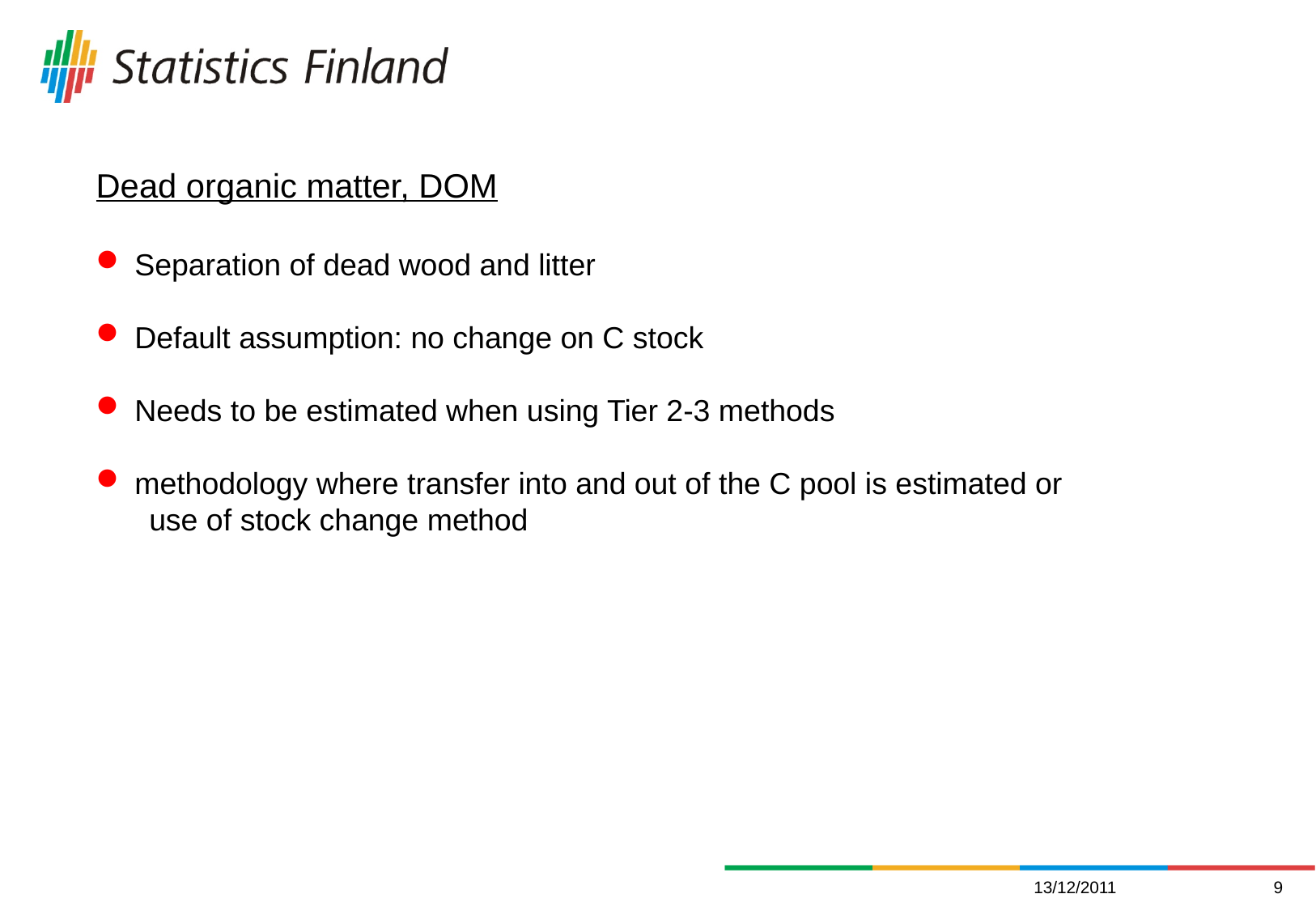

Dead organic matter, DOM

 Separation of dead wood and litter

 Default assumption: no change on C stock

 Needs to be estimated when using Tier 2-3 methods

 methodology where transfer into and out of the C pool is estimated or  use of stock change method
13/12/2011
9